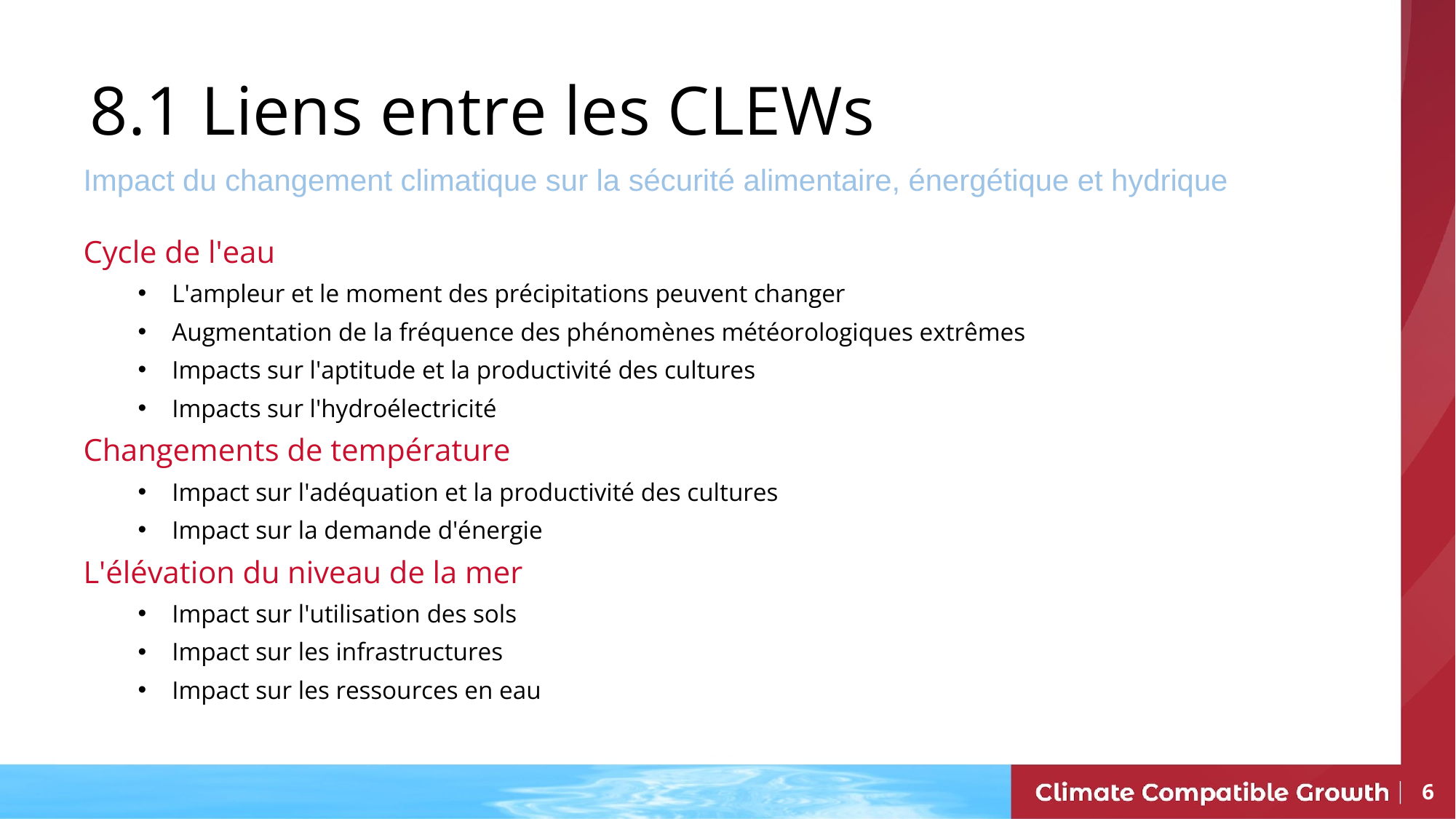

# 8.1 Liens entre les CLEWs
Impact du changement climatique sur la sécurité alimentaire, énergétique et hydrique
Cycle de l'eau
L'ampleur et le moment des précipitations peuvent changer
Augmentation de la fréquence des phénomènes météorologiques extrêmes
Impacts sur l'aptitude et la productivité des cultures
Impacts sur l'hydroélectricité
Changements de température
Impact sur l'adéquation et la productivité des cultures
Impact sur la demande d'énergie
L'élévation du niveau de la mer
Impact sur l'utilisation des sols
Impact sur les infrastructures
Impact sur les ressources en eau

6